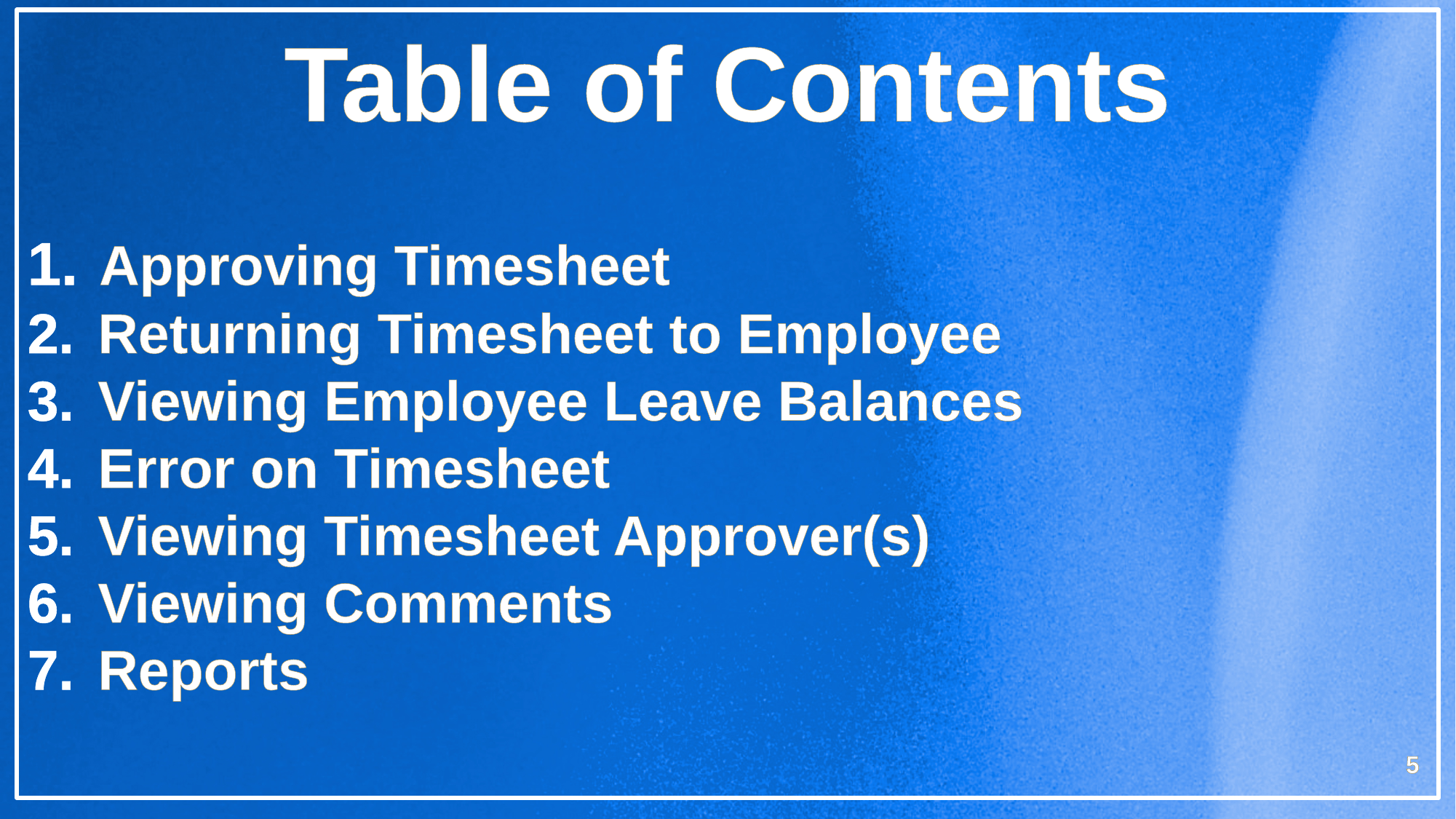

Table of Contents

 Approving Timesheet
 Returning Timesheet to Employee
 Viewing Employee Leave Balances
 Error on Timesheet
 Viewing Timesheet Approver(s)
 Viewing Comments
 Reports

5